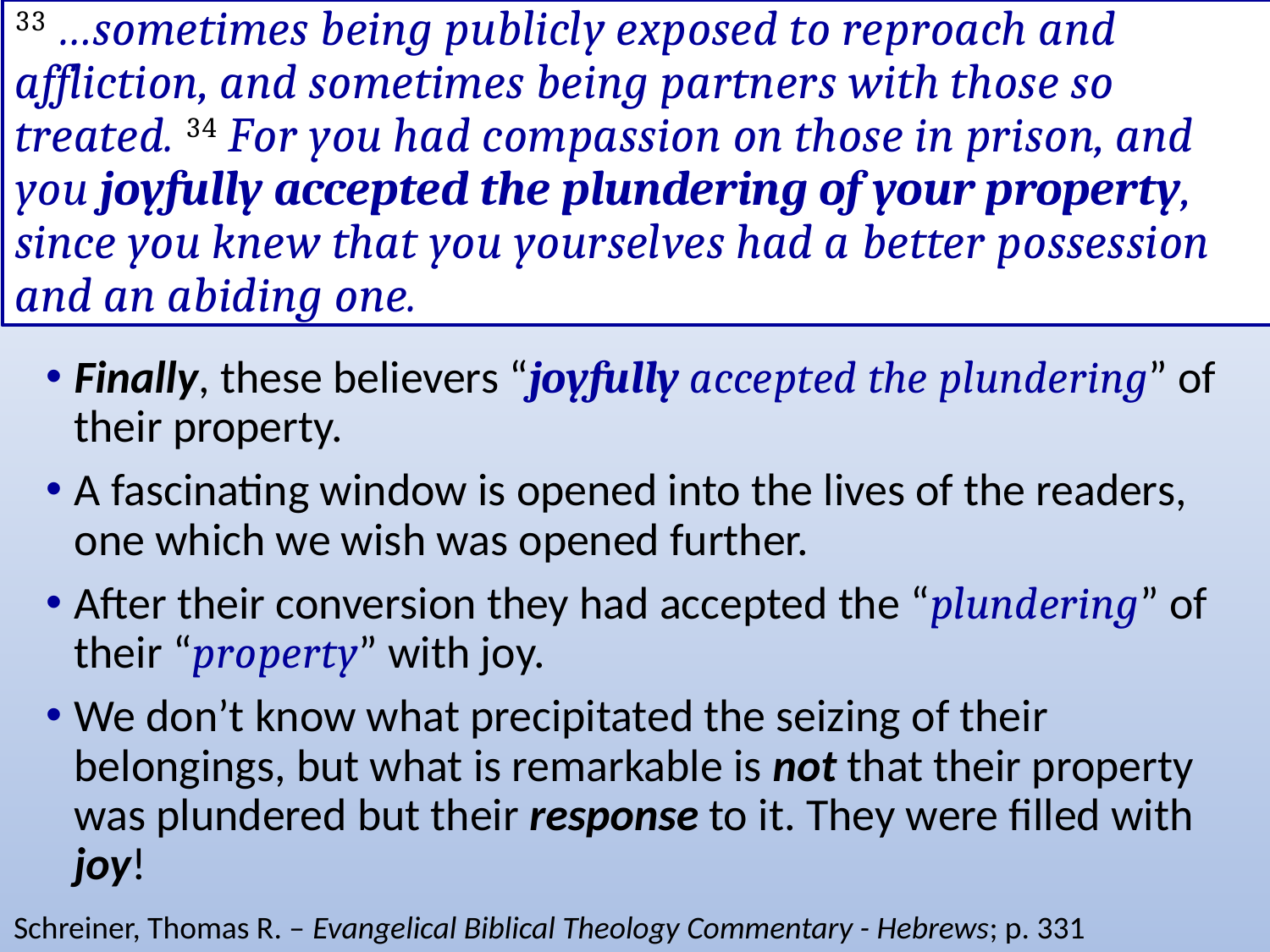

# 33 …sometimes being publicly exposed to reproach and affliction, and sometimes being partners with those so treated. 34 For you had compassion on those in prison, and you joyfully accepted the plundering of your property, since you knew that you yourselves had a better possession and an abiding one.
Finally, these believers “joyfully accepted the plundering” of their property.
A fascinating window is opened into the lives of the readers, one which we wish was opened further.
After their conversion they had accepted the “plundering” of their “property” with joy.
We don’t know what precipitated the seizing of their belongings, but what is remarkable is not that their property was plundered but their response to it. They were filled with joy!
Schreiner, Thomas R. – Evangelical Biblical Theology Commentary - Hebrews; p. 331